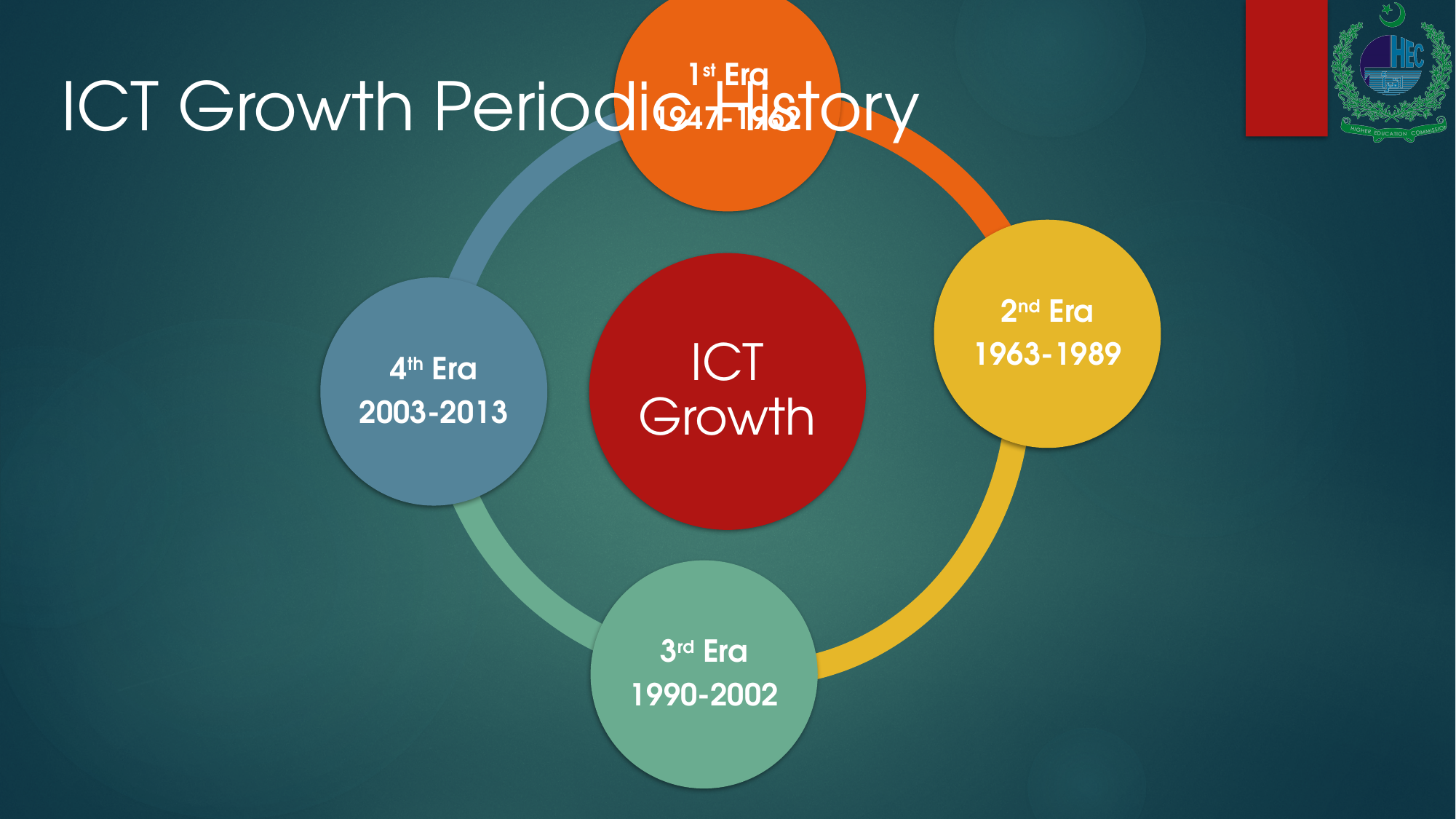

ICT Growth
1st Era
1947-1962
2nd Era
1963-1989
3rd Era
1990-2002
4th Era
2003-2013
# ICT Growth Periodic History